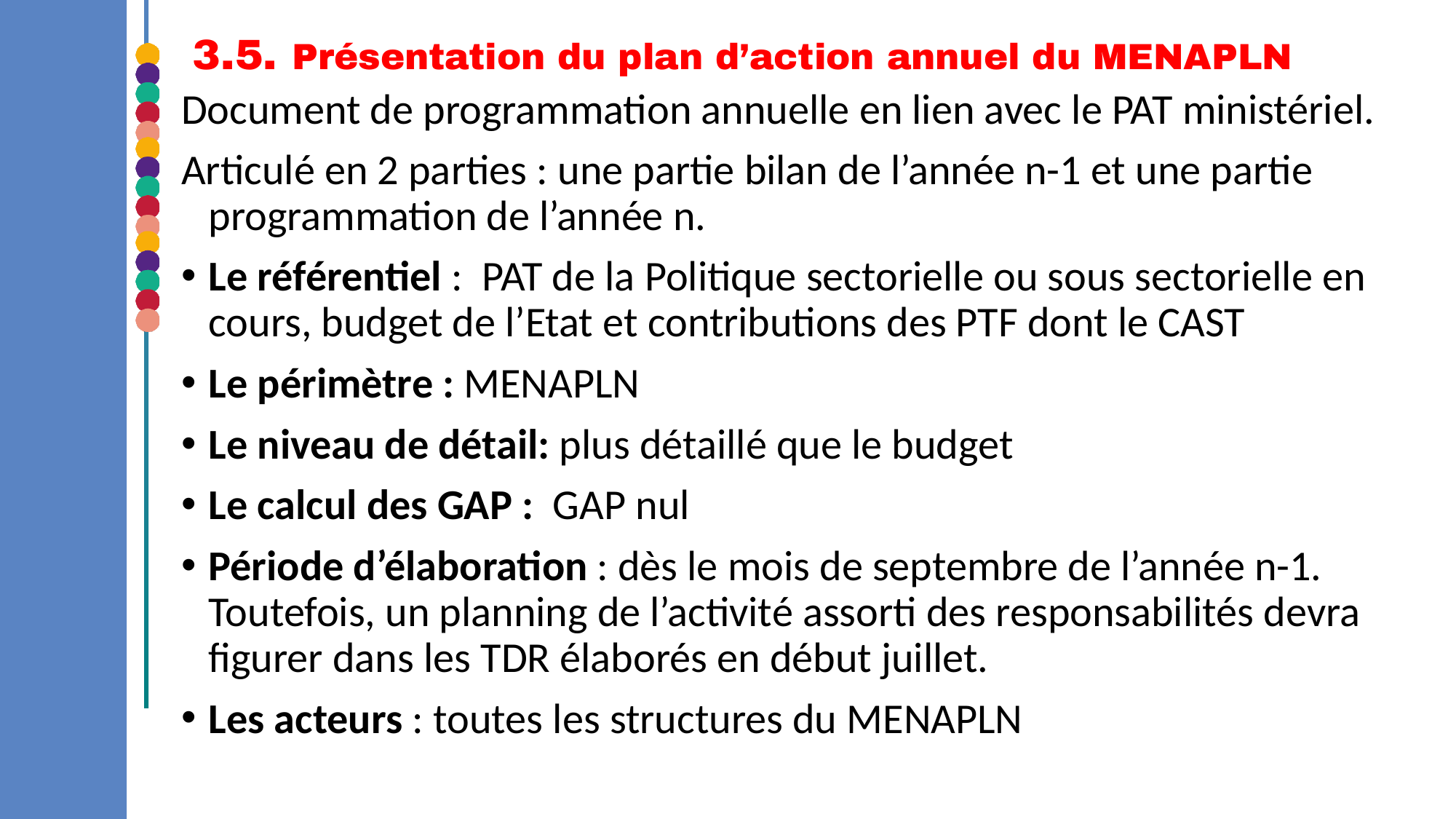

#
3.5. Présentation du plan d’action annuel du MENAPLN
Document de programmation annuelle en lien avec le PAT ministériel.
Articulé en 2 parties : une partie bilan de l’année n-1 et une partie programmation de l’année n.
Le référentiel :  PAT de la Politique sectorielle ou sous sectorielle en cours, budget de l’Etat et contributions des PTF dont le CAST
Le périmètre : MENAPLN
Le niveau de détail: plus détaillé que le budget
Le calcul des GAP :  GAP nul
Période d’élaboration : dès le mois de septembre de l’année n-1. Toutefois, un planning de l’activité assorti des responsabilités devra figurer dans les TDR élaborés en début juillet.
Les acteurs : toutes les structures du MENAPLN